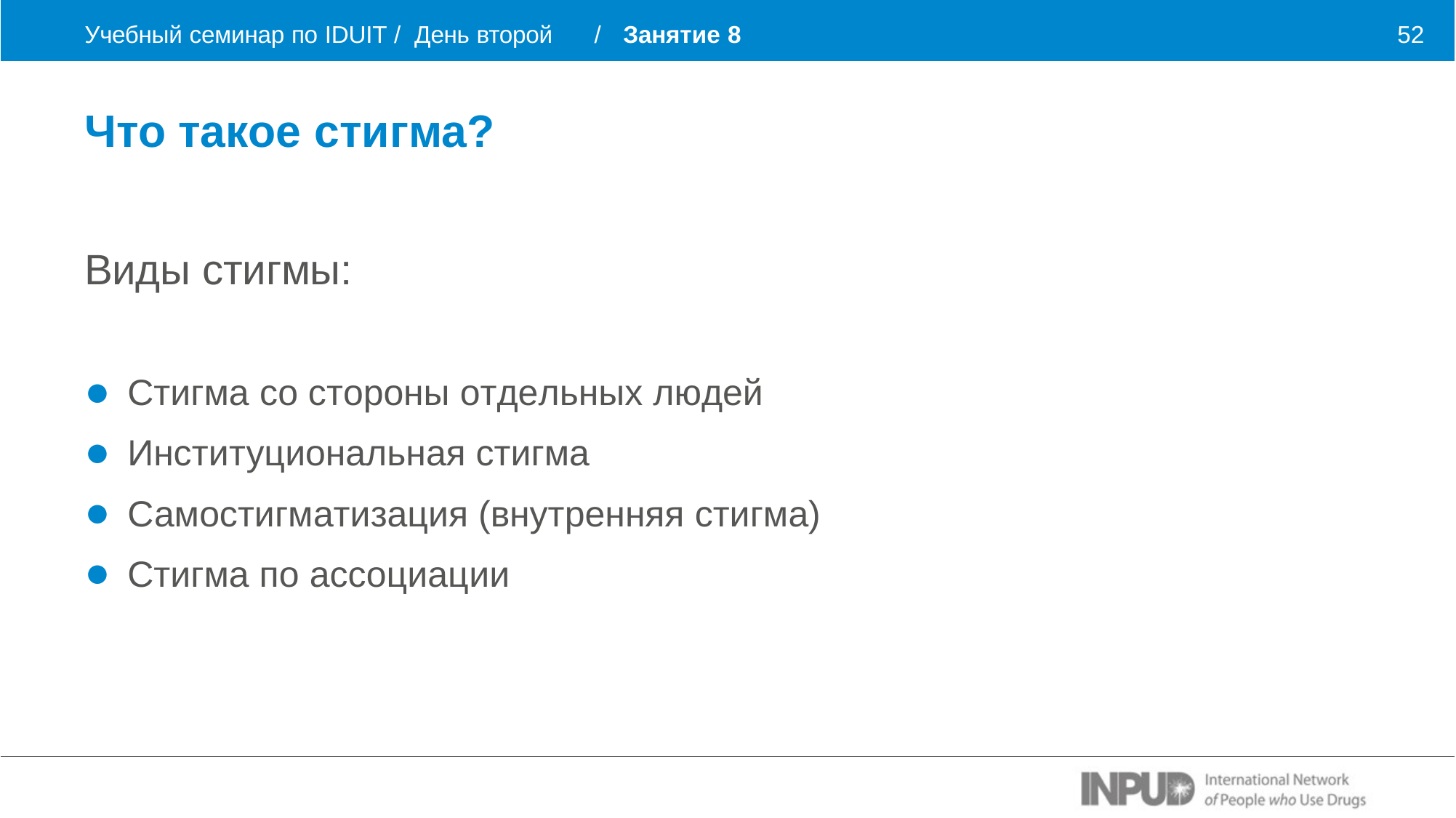

Учебный семинар по IDUIT /  День второй
/	Занятие 8
52
Что такое стигма?

Виды стигмы:

Стигма со стороны отдельных людей
Институциональная стигма
Самостигматизация (внутренняя стигма)
Стигма по ассоциации